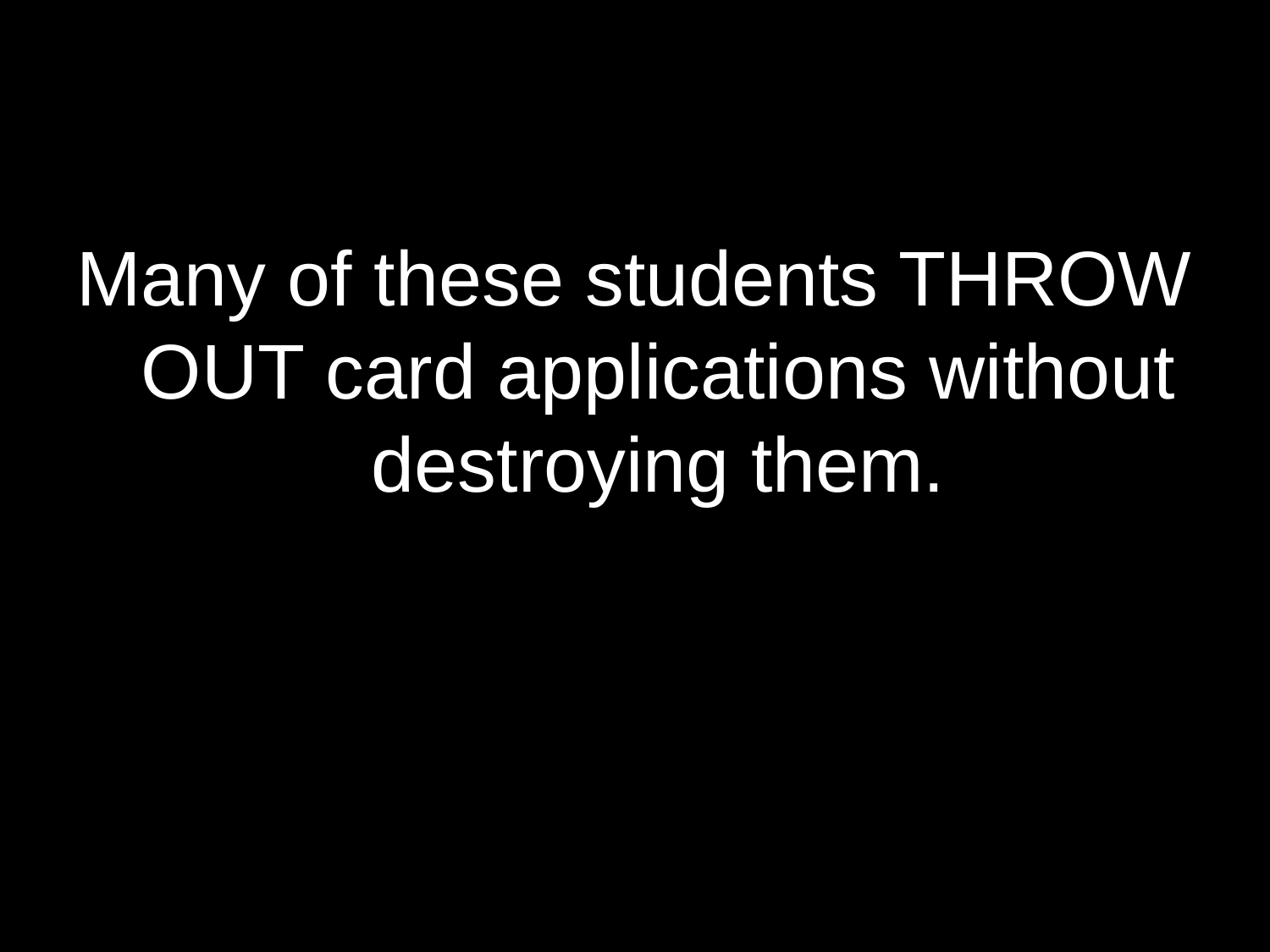

Many of these students THROW OUT card applications without destroying them.